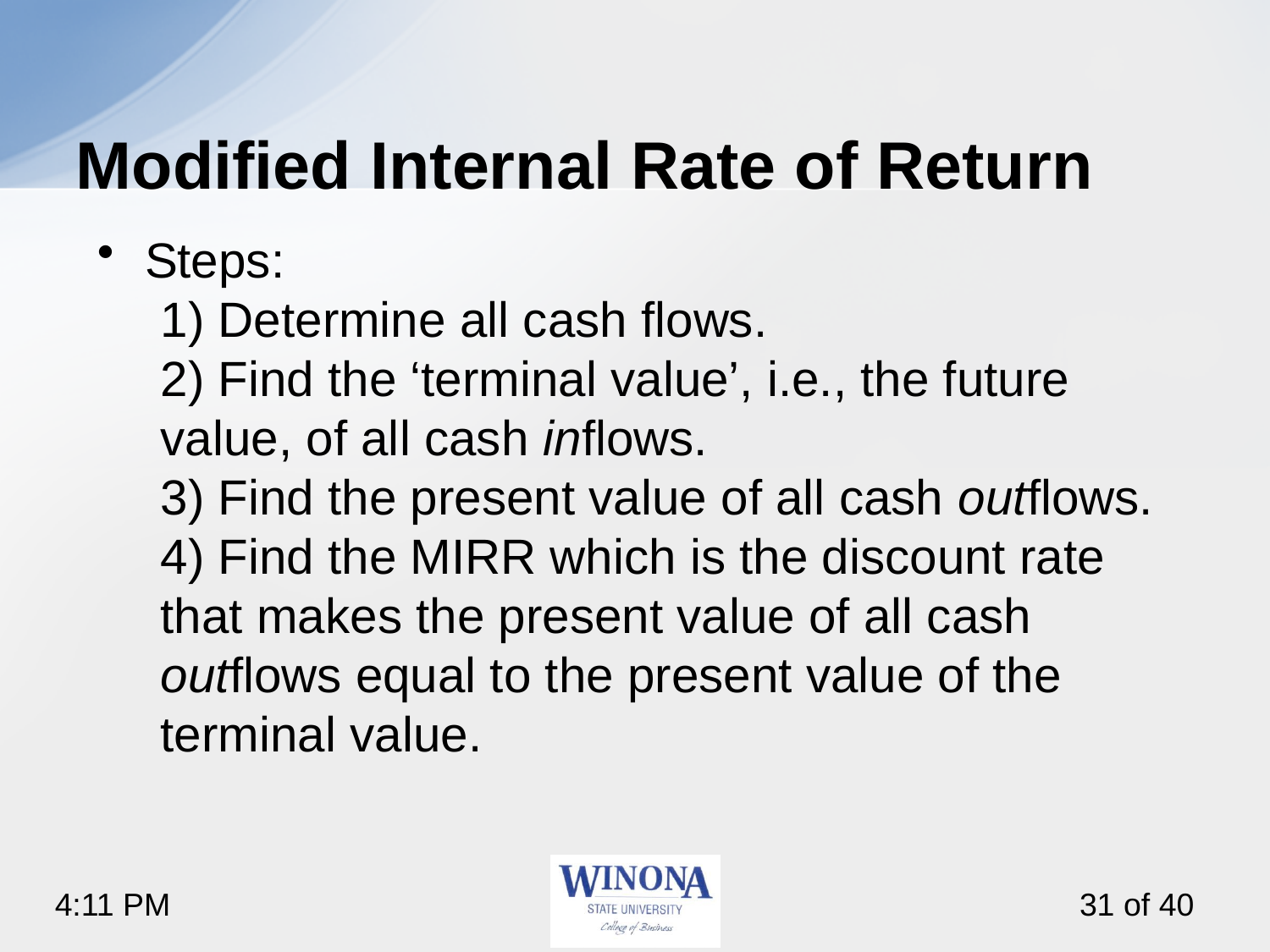

# Modified Internal Rate of Return
Steps:
1) Determine all cash flows.
2) Find the ‘terminal value’, i.e., the future value, of all cash inflows.
3) Find the present value of all cash outflows.
4) Find the MIRR which is the discount rate that makes the present value of all cash outflows equal to the present value of the terminal value.